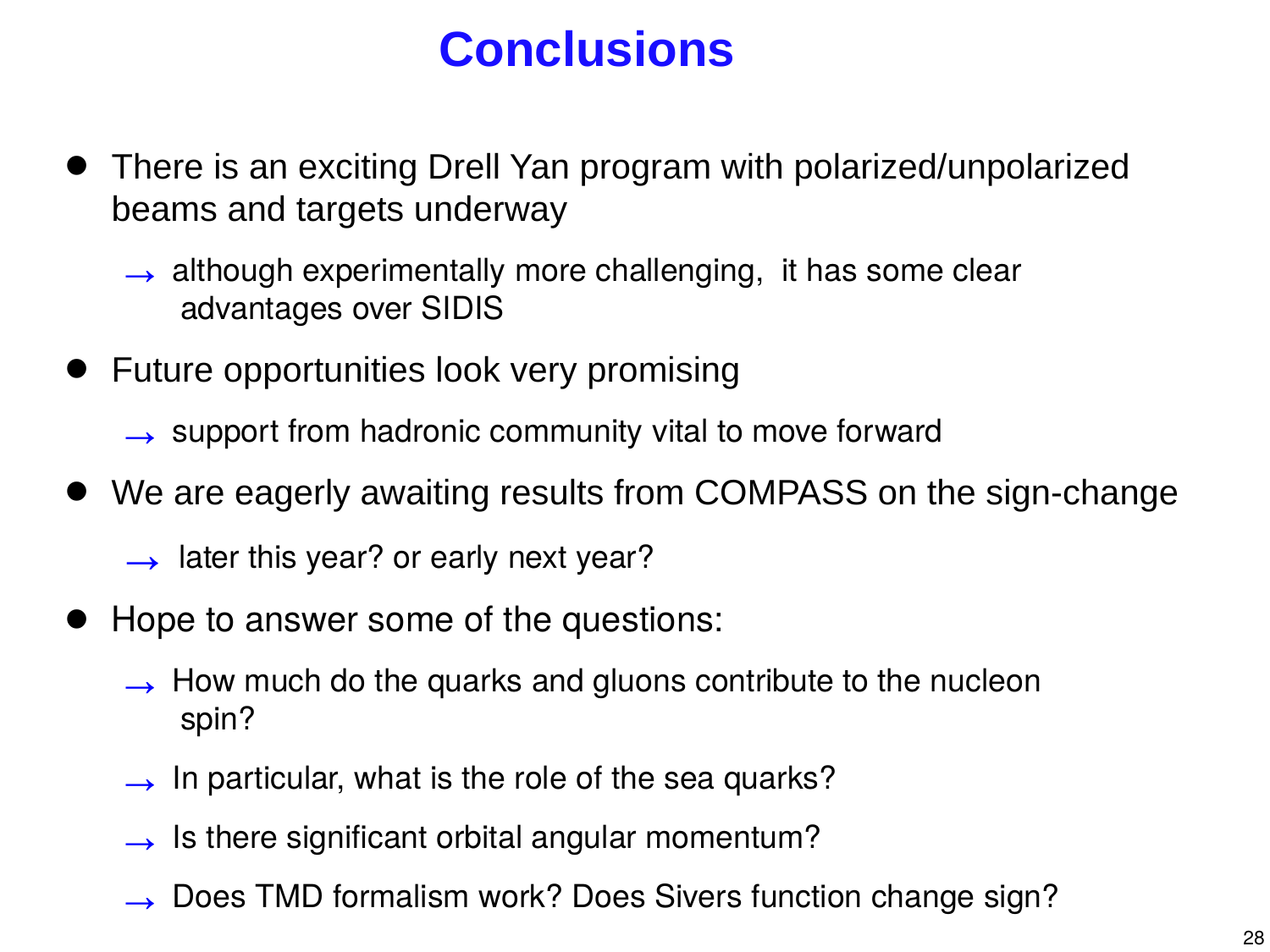

Conclusions
There is an exciting Drell Yan program with polarized/unpolarized beams and targets underway
 although experimentally more challenging,  it has some clear
  advantages over SIDIS
Future opportunities look very promising
 support from hadronic community vital to move forward
We are eagerly awaiting results from COMPASS on the sign-change
 later this year? or early next year?
Hope to answer some of the questions:
 How much do the quarks and gluons contribute to the nucleon
  spin?
 In particular, what is the role of the sea quarks?
 Is there significant orbital angular momentum?
 Does TMD formalism work? Does Sivers function change sign?
28